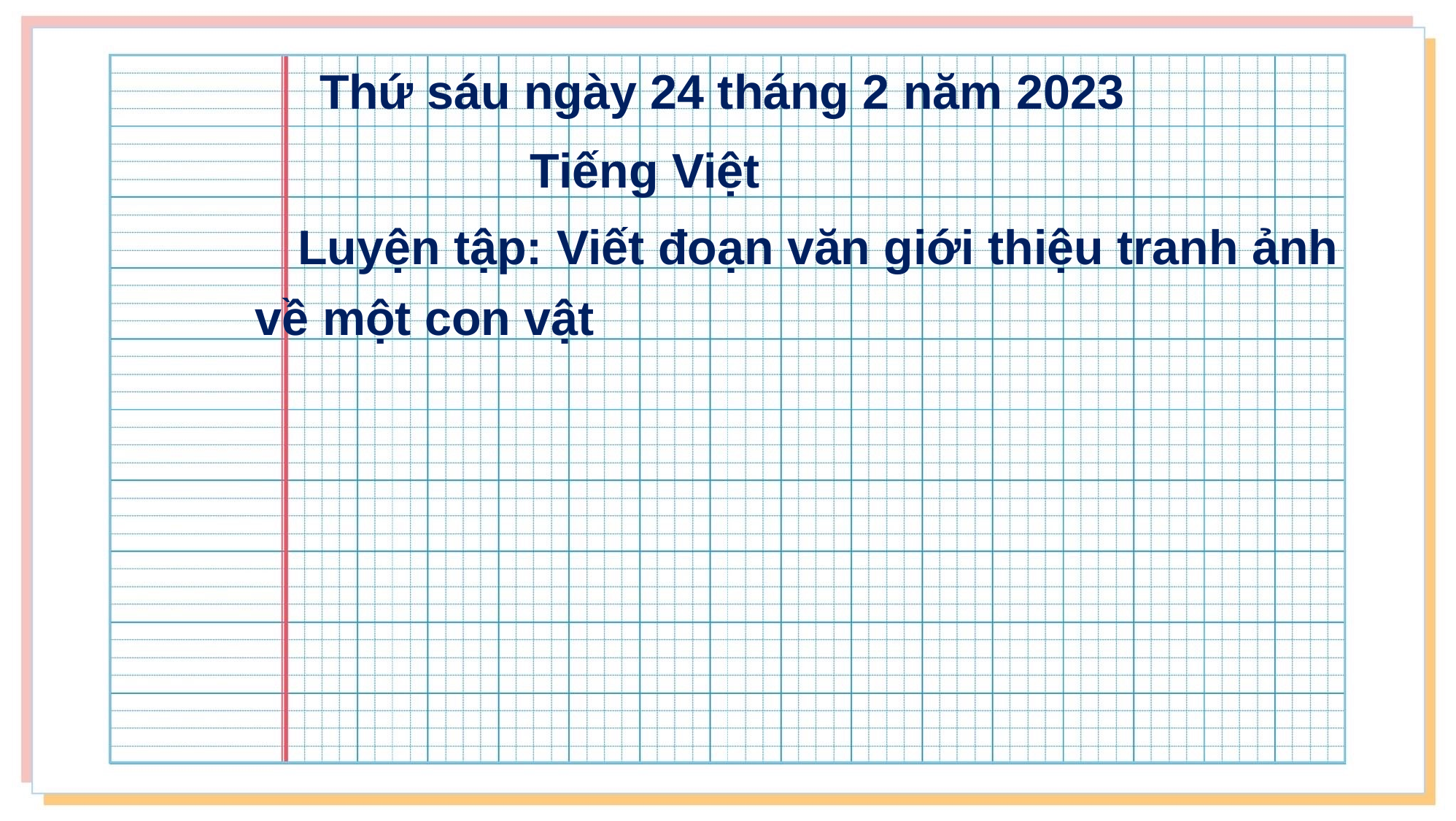

Thứ sáu ngày 24 tháng 2 năm 2023
    Tiếng Việt
Luyện tập: Viết đoạn văn giới thiệu tranh ảnh
về một con vật